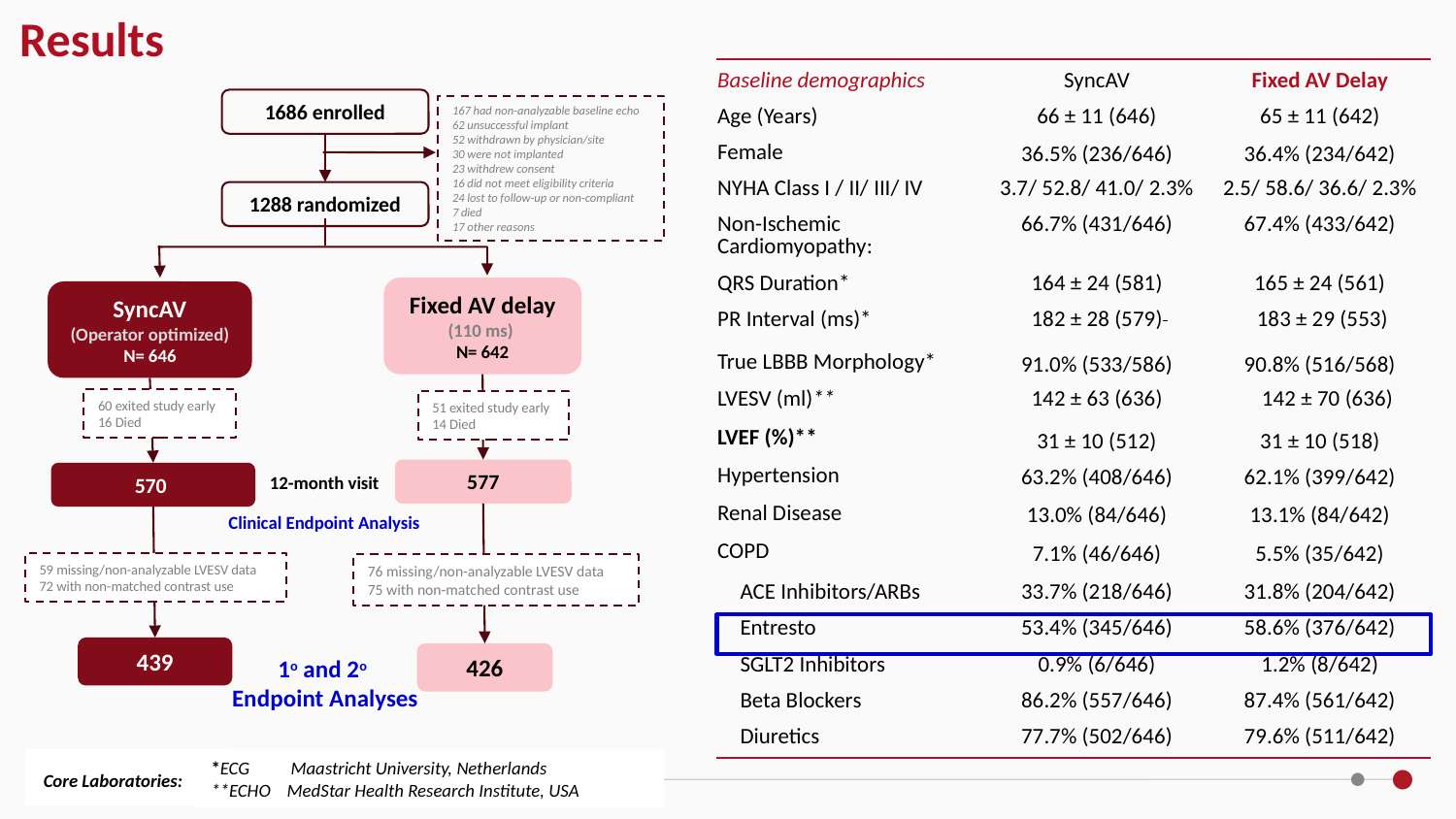

Results
| Baseline demographics | SyncAV | Fixed AV Delay |
| --- | --- | --- |
| Age (Years) | 66 ± 11 (646) | 65 ± 11 (642) |
| Female | 36.5% (236/646) | 36.4% (234/642) |
| NYHA Class I / II/ III/ IV | 3.7/ 52.8/ 41.0/ 2.3% | 2.5/ 58.6/ 36.6/ 2.3% |
| Non-Ischemic Cardiomyopathy: | 66.7% (431/646) | 67.4% (433/642) |
| QRS Duration\* | 164 ± 24 (581) | 165 ± 24 (561) |
| PR Interval (ms)\* | 182 ± 28 (579) | 183 ± 29 (553) |
| True LBBB Morphology\* | 91.0% (533/586) | 90.8% (516/568) |
| LVESV (ml)\*\* | 142 ± 63 (636) | 142 ± 70 (636) |
| LVEF (%)\*\* | 31 ± 10 (512) | 31 ± 10 (518) |
| Hypertension | 63.2% (408/646) | 62.1% (399/642) |
| Renal Disease | 13.0% (84/646) | 13.1% (84/642) |
| COPD | 7.1% (46/646) | 5.5% (35/642) |
| ACE Inhibitors/ARBs | 33.7% (218/646) | 31.8% (204/642) |
| Entresto | 53.4% (345/646) | 58.6% (376/642) |
| SGLT2 Inhibitors | 0.9% (6/646) | 1.2% (8/642) |
| Beta Blockers | 86.2% (557/646) | 87.4% (561/642) |
| Diuretics | 77.7% (502/646) | 79.6% (511/642) |

1686 enrolled
167 had non-analyzable baseline echo
62 unsuccessful implant
52 withdrawn by physician/site
30 were not implanted
23 withdrew consent
16 did not meet eligibility criteria
24 lost to follow-up or non-compliant
7 died
17 other reasons
1288 randomized
Fixed AV delay
(110 ms)
N= 642
SyncAV
(Operator optimized)
N= 646
60 exited study early
16 Died
51 exited study early
14 Died
577
570
12-month visit
Clinical Endpoint Analysis
59 missing/non-analyzable LVESV data
72 with non-matched contrast use
76 missing/non-analyzable LVESV data
75 with non-matched contrast use
439
426
1o and 2o
Endpoint Analyses

*ECG          Maastricht University, Netherlands
**ECHO    MedStar Health Research Institute, USA
Core Laboratories: